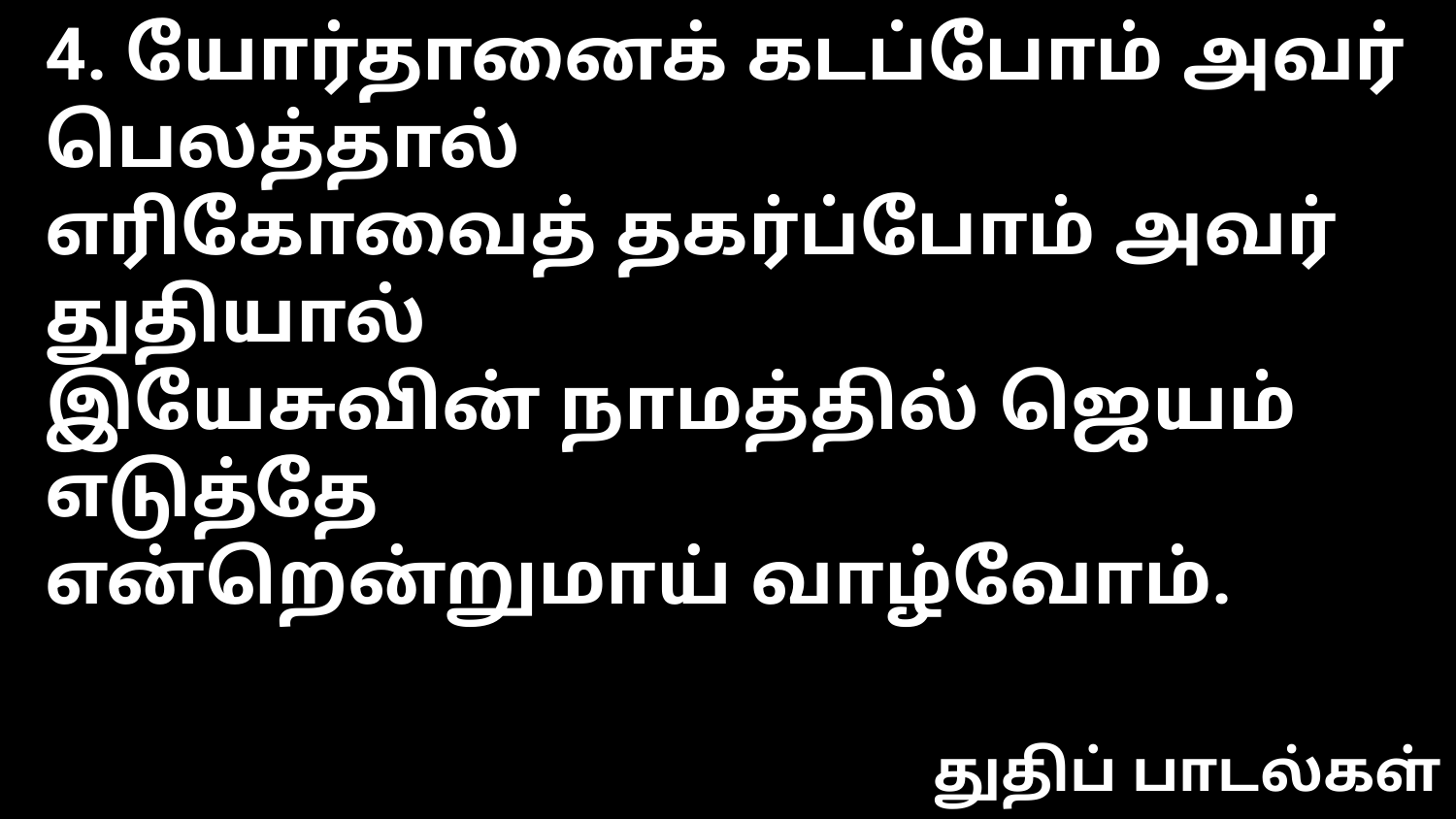

4. யோர்தானைக் கடப்போம் அவர் பெலத்தால்
எரிகோவைத் தகர்ப்போம் அவர் துதியால்
இயேசுவின் நாமத்தில் ஜெயம் எடுத்தே
என்றென்றுமாய் வாழ்வோம்.

துதிப் பாடல்கள்